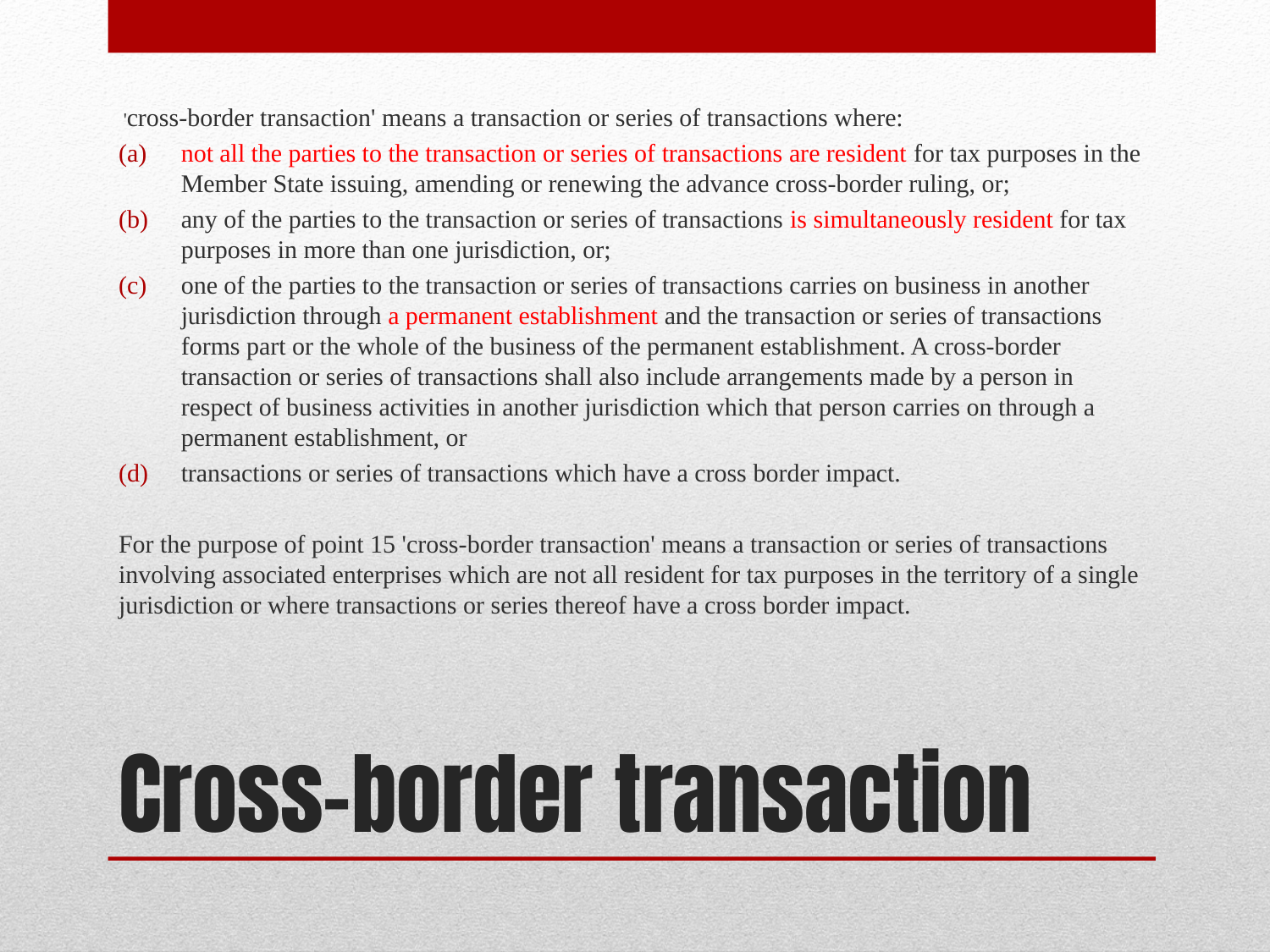

'cross-border transaction' means a transaction or series of transactions where:
not all the parties to the transaction or series of transactions are resident for tax purposes in the Member State issuing, amending or renewing the advance cross-border ruling, or;
any of the parties to the transaction or series of transactions is simultaneously resident for tax purposes in more than one jurisdiction, or;
one of the parties to the transaction or series of transactions carries on business in another jurisdiction through a permanent establishment and the transaction or series of transactions forms part or the whole of the business of the permanent establishment. A cross-border transaction or series of transactions shall also include arrangements made by a person in respect of business activities in another jurisdiction which that person carries on through a permanent establishment, or
transactions or series of transactions which have a cross border impact.

For the purpose of point 15 'cross-border transaction' means a transaction or series of transactions involving associated enterprises which are not all resident for tax purposes in the territory of a single jurisdiction or where transactions or series thereof have a cross border impact.

# Cross-border transaction